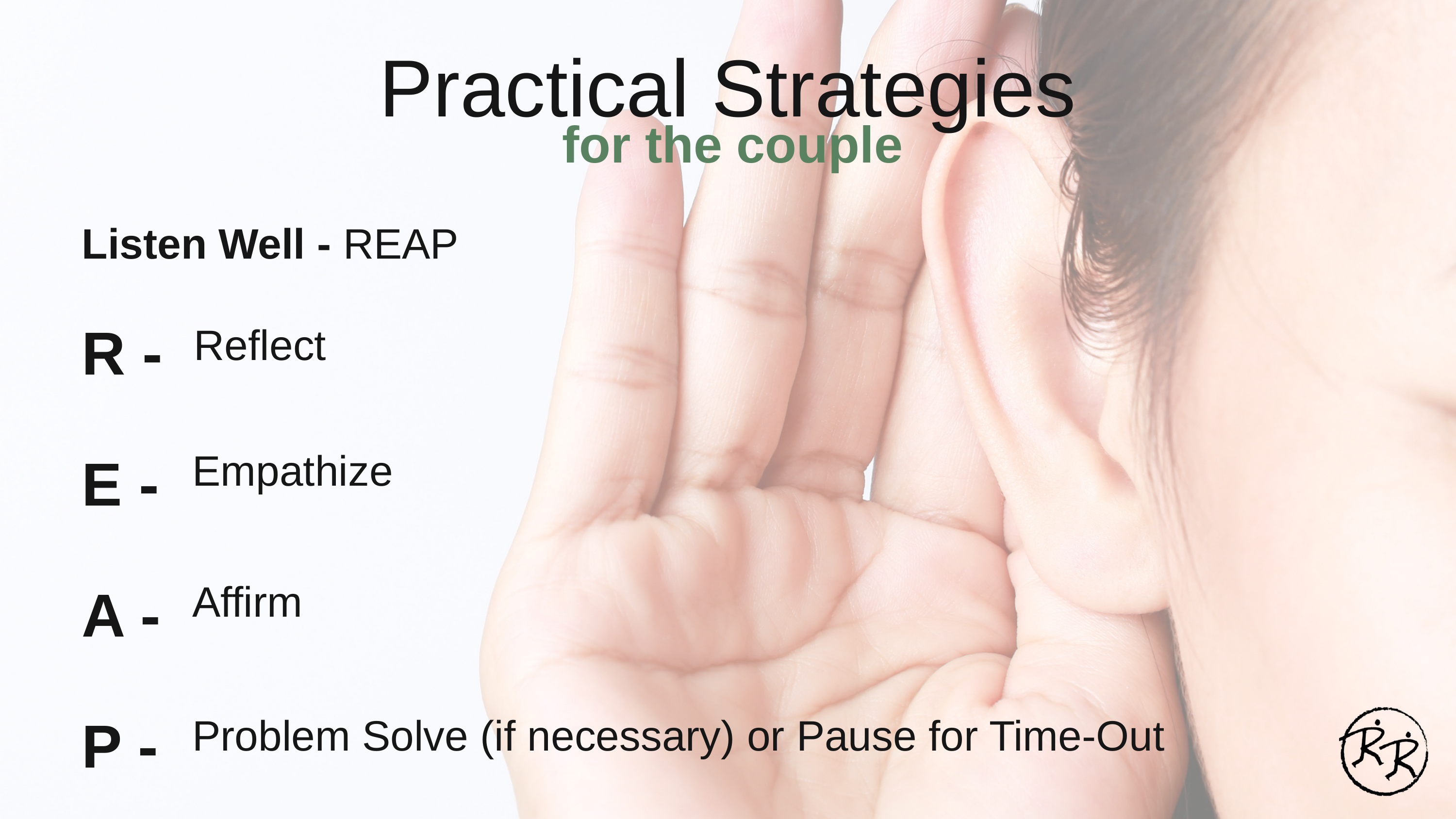

Practical Strategies
for the couple
Listen Well - REAP
R -
E -
A -
P -
Reflect
Empathize
Affirm

Problem Solve (if necessary) or Pause for Time-Out